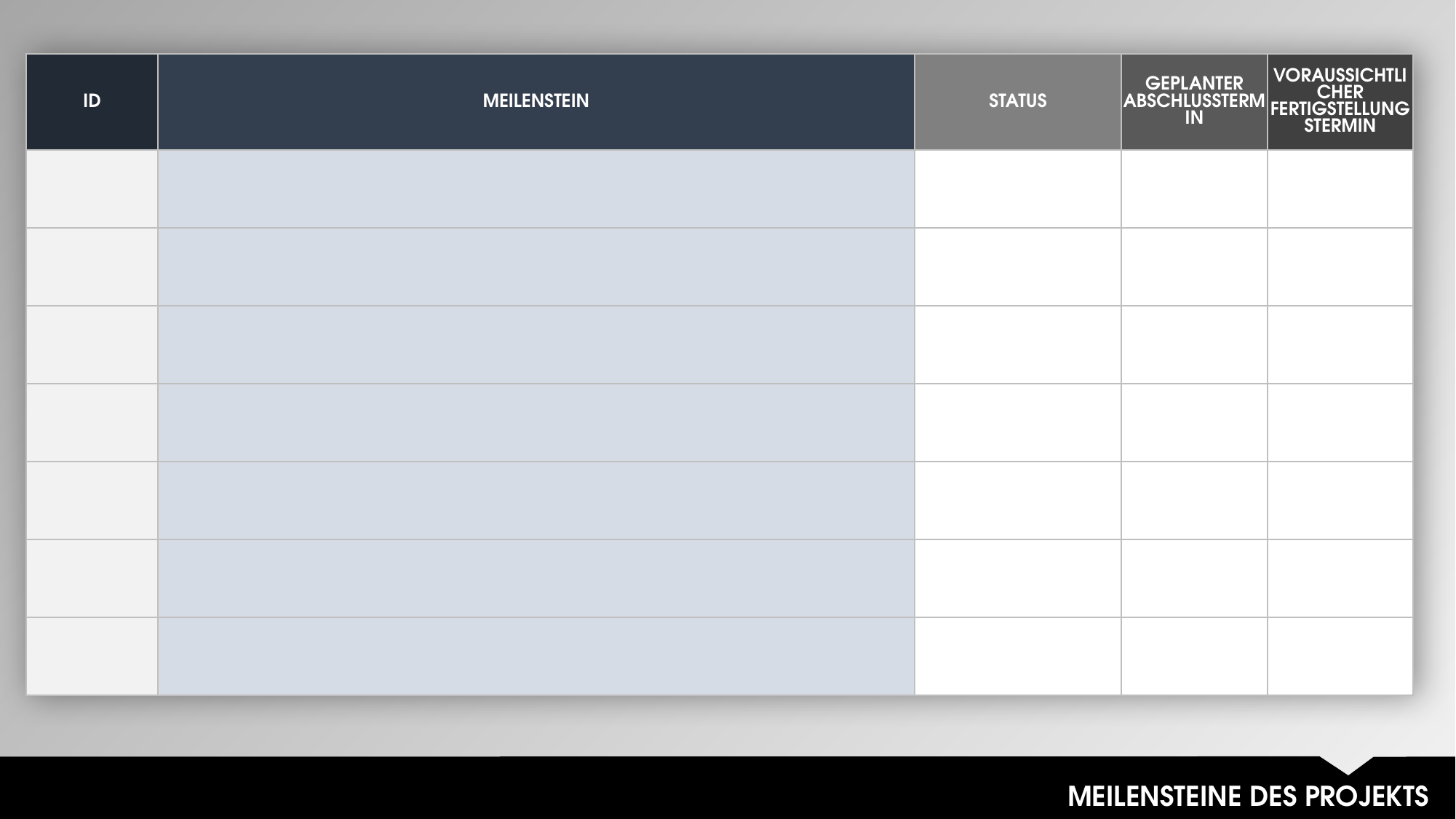

| ID | MEILENSTEIN | STATUS | GEPLANTER ABSCHLUSSTERMIN | VORAUSSICHTLICHER FERTIGSTELLUNGSTERMIN |
| --- | --- | --- | --- | --- |
|  |  |  |  |  |
|  |  |  |  |  |
|  |  |  |  |  |
|  |  |  |  |  |
|  |  |  |  |  |
|  |  |  |  |  |
|  |  |  |  |  |

MEILENSTEINE DES PROJEKTS